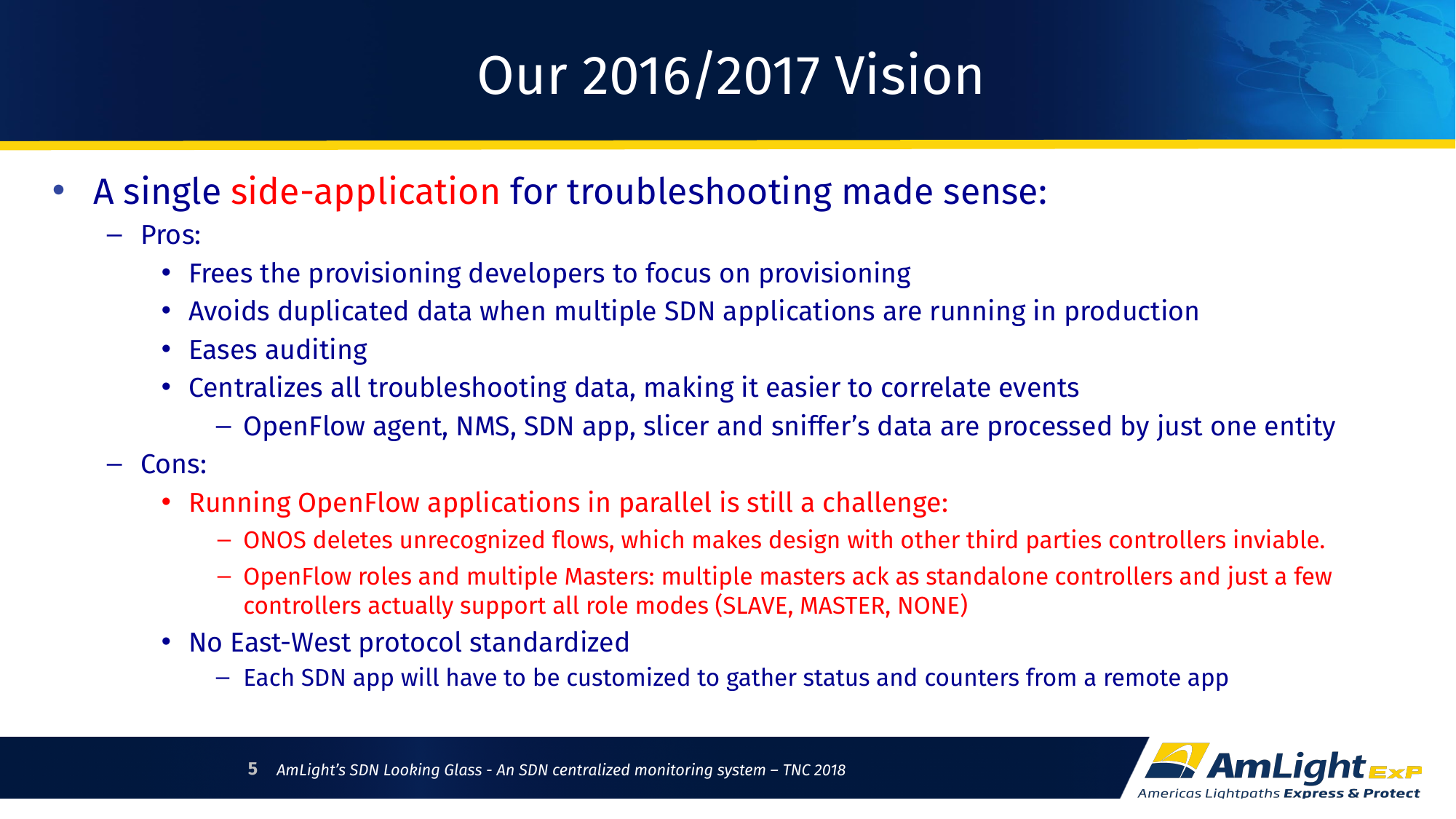

Our 2016/2017 Vision
A single side-application for troubleshooting made sense:
Pros:
Frees the provisioning developers to focus on provisioning
Avoids duplicated data when multiple SDN applications are running in production
Eases auditing
Centralizes all troubleshooting data, making it easier to correlate events
OpenFlow agent, NMS, SDN app, slicer and sniffer’s data are processed by just one entity
Cons:
Running OpenFlow applications in parallel is still a challenge:
ONOS deletes unrecognized flows, which makes design with other third parties controllers inviable.
OpenFlow roles and multiple Masters: multiple masters ack as standalone controllers and just a few controllers actually support all role modes (SLAVE, MASTER, NONE)
No East-West protocol standardized
Each SDN app will have to be customized to gather status and counters from a remote app
5
AmLight’s SDN Looking Glass - An SDN centralized monitoring system – TNC 2018